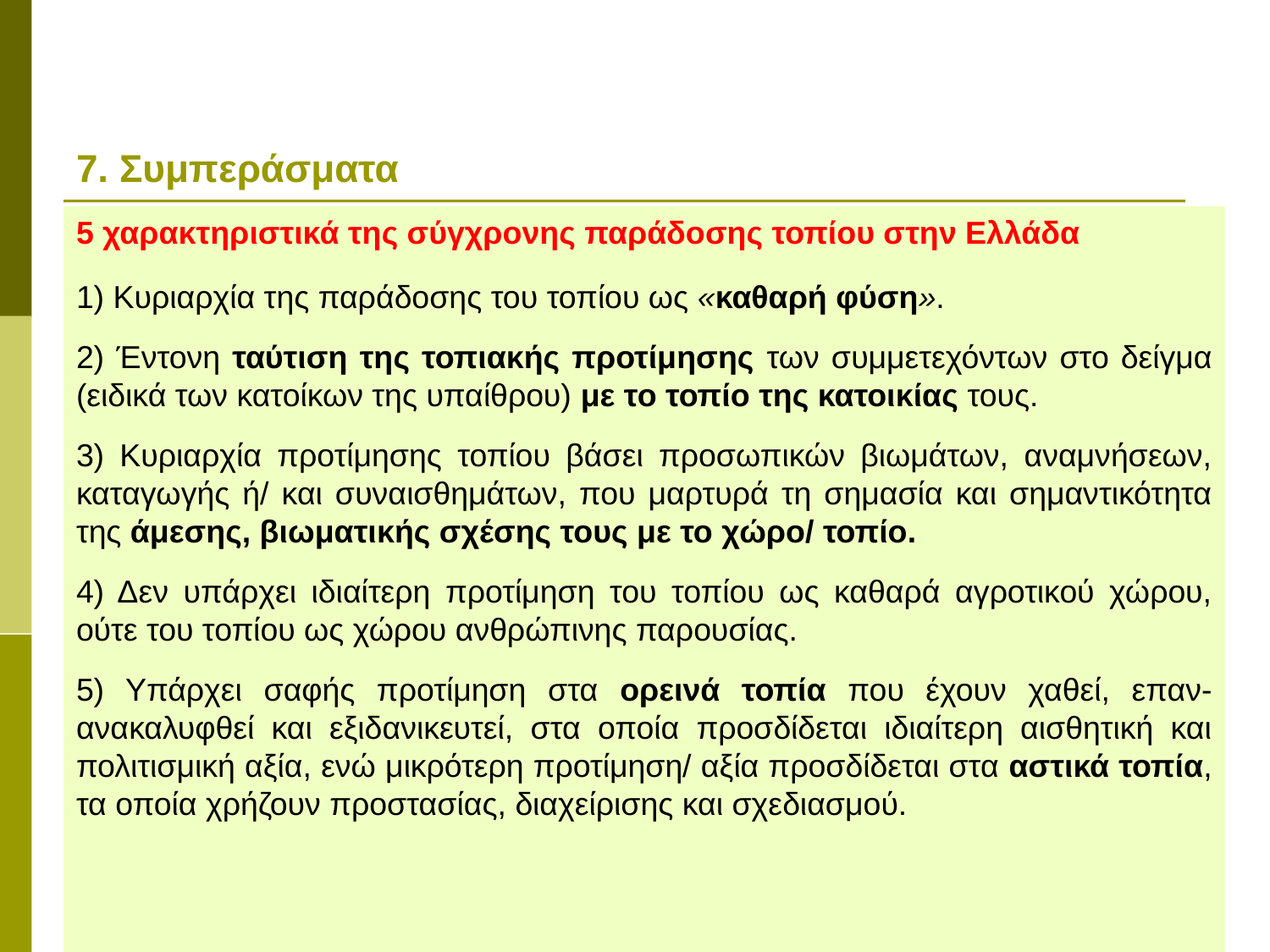

# 7. Συμπεράσματα
5 χαρακτηριστικά της σύγχρονης παράδοσης τοπίου στην Ελλάδα

1) Κυριαρχία της παράδοσης του τοπίου ως «καθαρή φύση».

2) Έντονη ταύτιση της τοπιακής προτίμησης των συμμετεχόντων στο δείγμα (ειδικά των κατοίκων της υπαίθρου) με το τοπίο της κατοικίας τους.

3) Κυριαρχία προτίμησης τοπίου βάσει προσωπικών βιωμάτων, αναμνήσεων, καταγωγής ή/ και συναισθημάτων, που μαρτυρά τη σημασία και σημαντικότητα της άμεσης, βιωματικής σχέσης τους με το χώρο/ τοπίο.

4) Δεν υπάρχει ιδιαίτερη προτίμηση του τοπίου ως καθαρά αγροτικού χώρου, ούτε του τοπίου ως χώρου ανθρώπινης παρουσίας.

5) Υπάρχει σαφής προτίμηση στα ορεινά τοπία που έχουν χαθεί, επαν-ανακαλυφθεί και εξιδανικευτεί, στα οποία προσδίδεται ιδιαίτερη αισθητική και πολιτισμική αξία, ενώ μικρότερη προτίμηση/ αξία προσδίδεται στα αστικά τοπία, τα οποία χρήζουν προστασίας, διαχείρισης και σχεδιασμού.